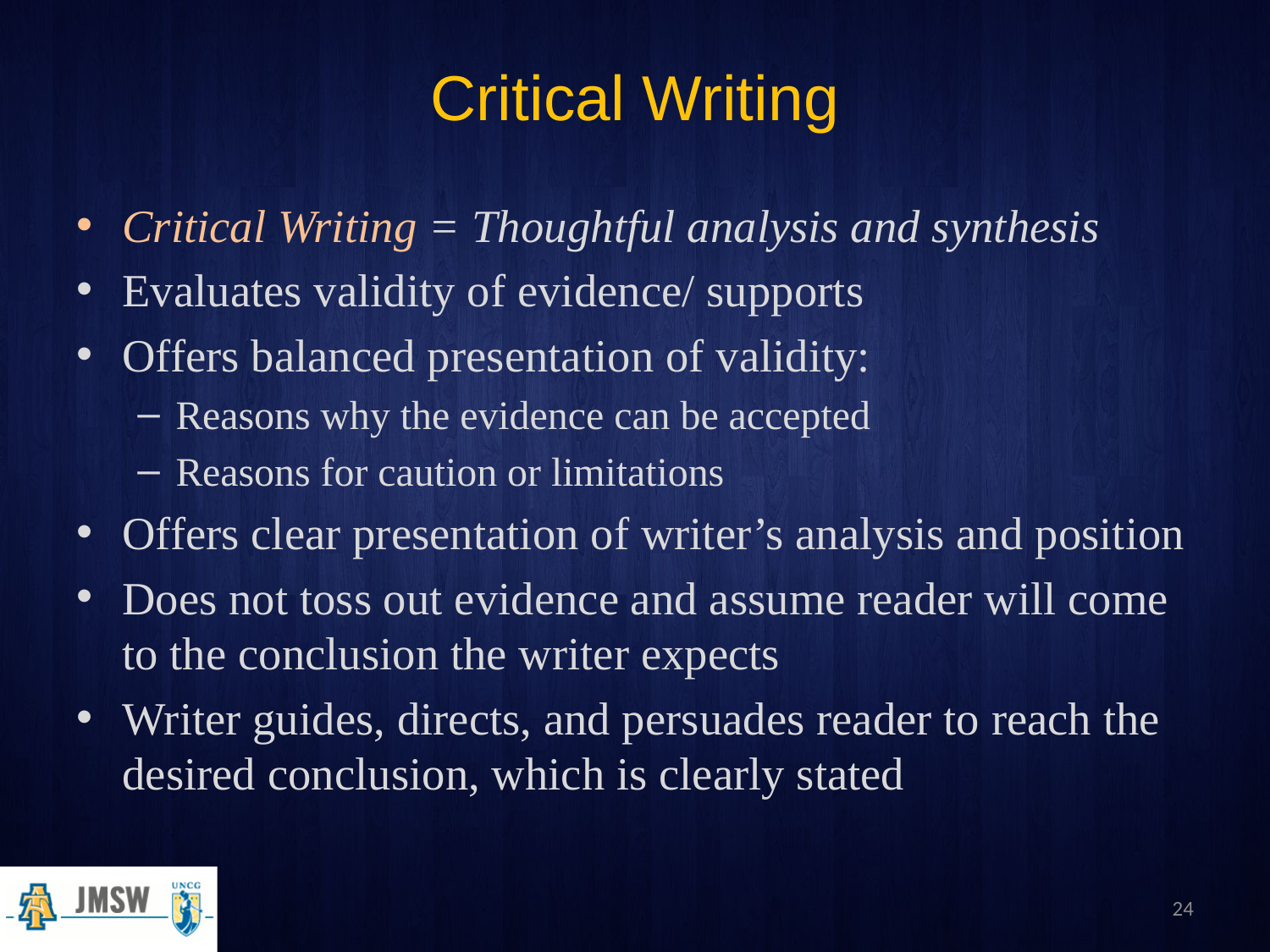

# Critical Writing
Critical Writing = Thoughtful analysis and synthesis
Evaluates validity of evidence/ supports
Offers balanced presentation of validity:
Reasons why the evidence can be accepted
Reasons for caution or limitations
Offers clear presentation of writer’s analysis and position
Does not toss out evidence and assume reader will come to the conclusion the writer expects
Writer guides, directs, and persuades reader to reach the desired conclusion, which is clearly stated

24